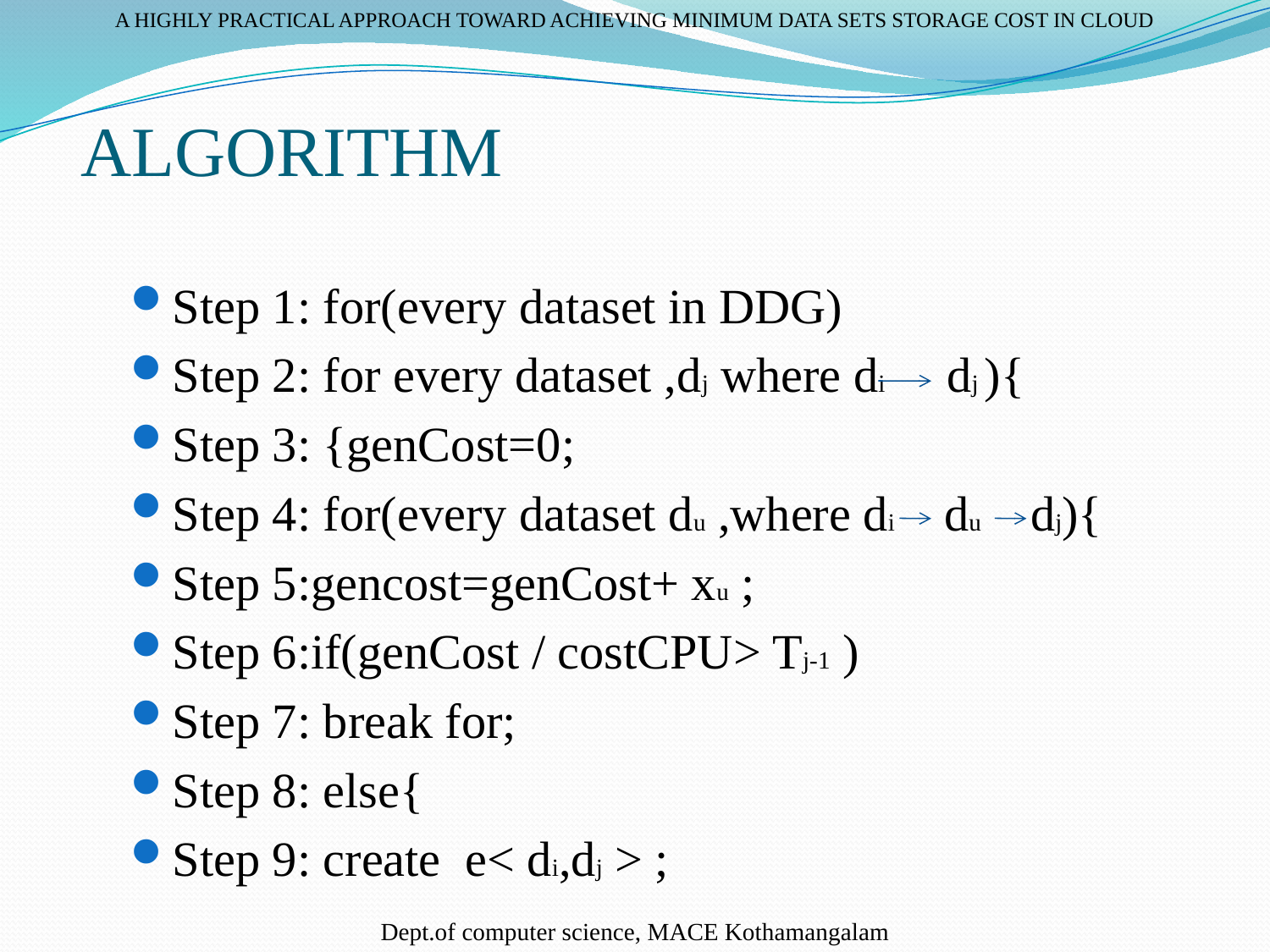

A HIGHLY PRACTICAL APPROACH TOWARD ACHIEVING MINIMUM DATA SETS STORAGE COST IN CLOUD
# ALGORITHM

Step 1: for(every dataset in DDG)
Step 2: for every dataset ,dj where di     dj ){
Step 3: {genCost=0;
Step 4: for(every dataset du ,where di    du    dj){
Step 5:gencost=genCost+ xu ;
Step 6:if(genCost / costCPU> Tj-1 )
Step 7: break for;
Step 8: else{
Step 9: create  e< di,dj > ;

Dept.of computer science, MACE Kothamangalam